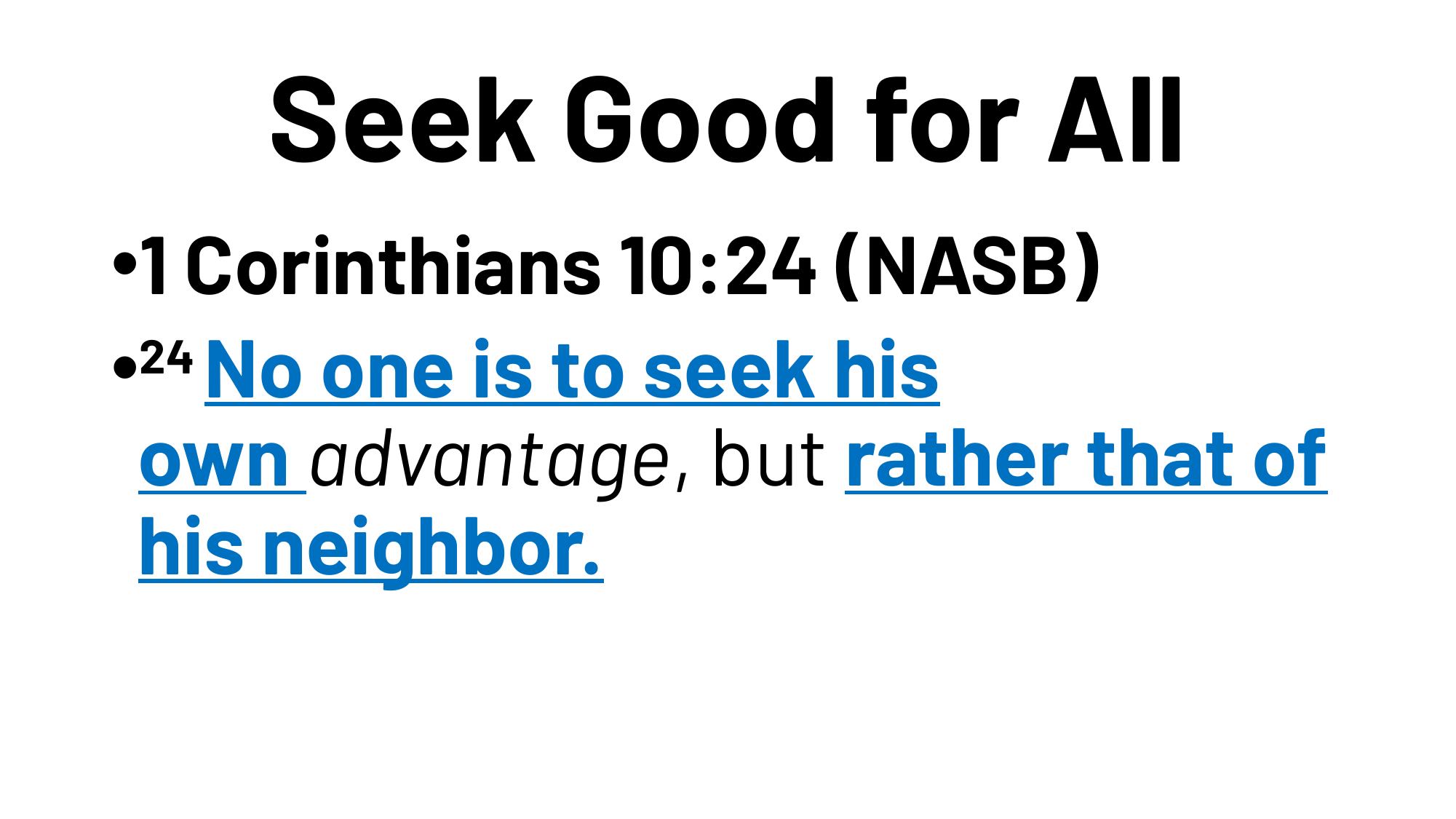

# Seek Good for All
1 Corinthians 10:24 (NASB)
24 No one is to seek his own advantage, but rather that of his neighbor.